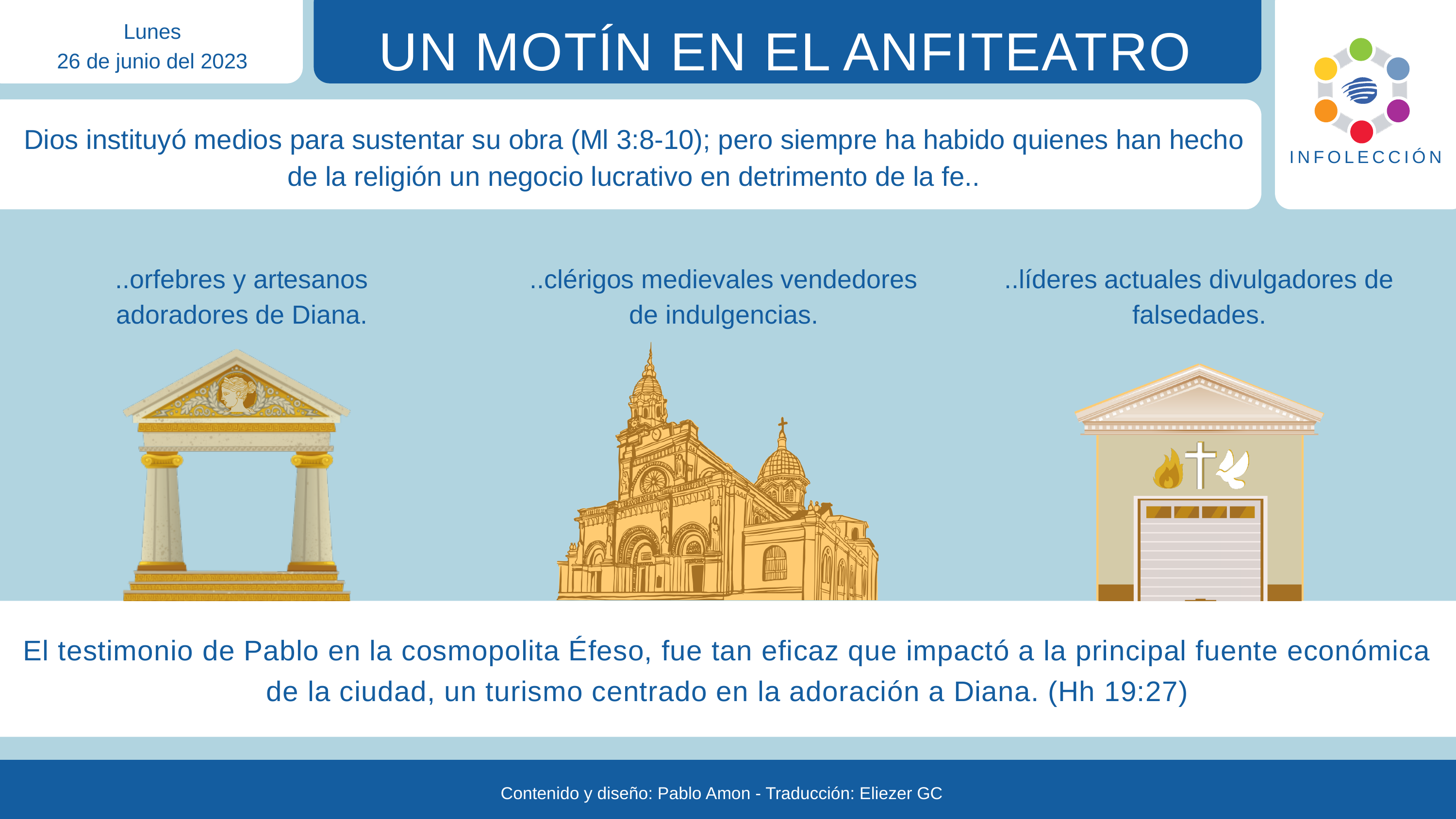

UN MOTÍN EN EL ANFITEATRO
Lunes
26 de junio del 2023

INFOLECCIÓN

Dios instituyó medios para sustentar su obra (Ml 3:8-10); pero siempre ha habido quienes han hecho de la religión un negocio lucrativo en detrimento de la fe..
..orfebres y artesanos adoradores de Diana.
..clérigos medievales vendedores de indulgencias.
..líderes actuales divulgadores de falsedades.

El testimonio de Pablo en la cosmopolita Éfeso, fue tan eficaz que impactó a la principal fuente económica de la ciudad, un turismo centrado en la adoración a Diana. (Hh 19:27)

Contenido y diseño: Pablo Amon - Traducción: Eliezer GC